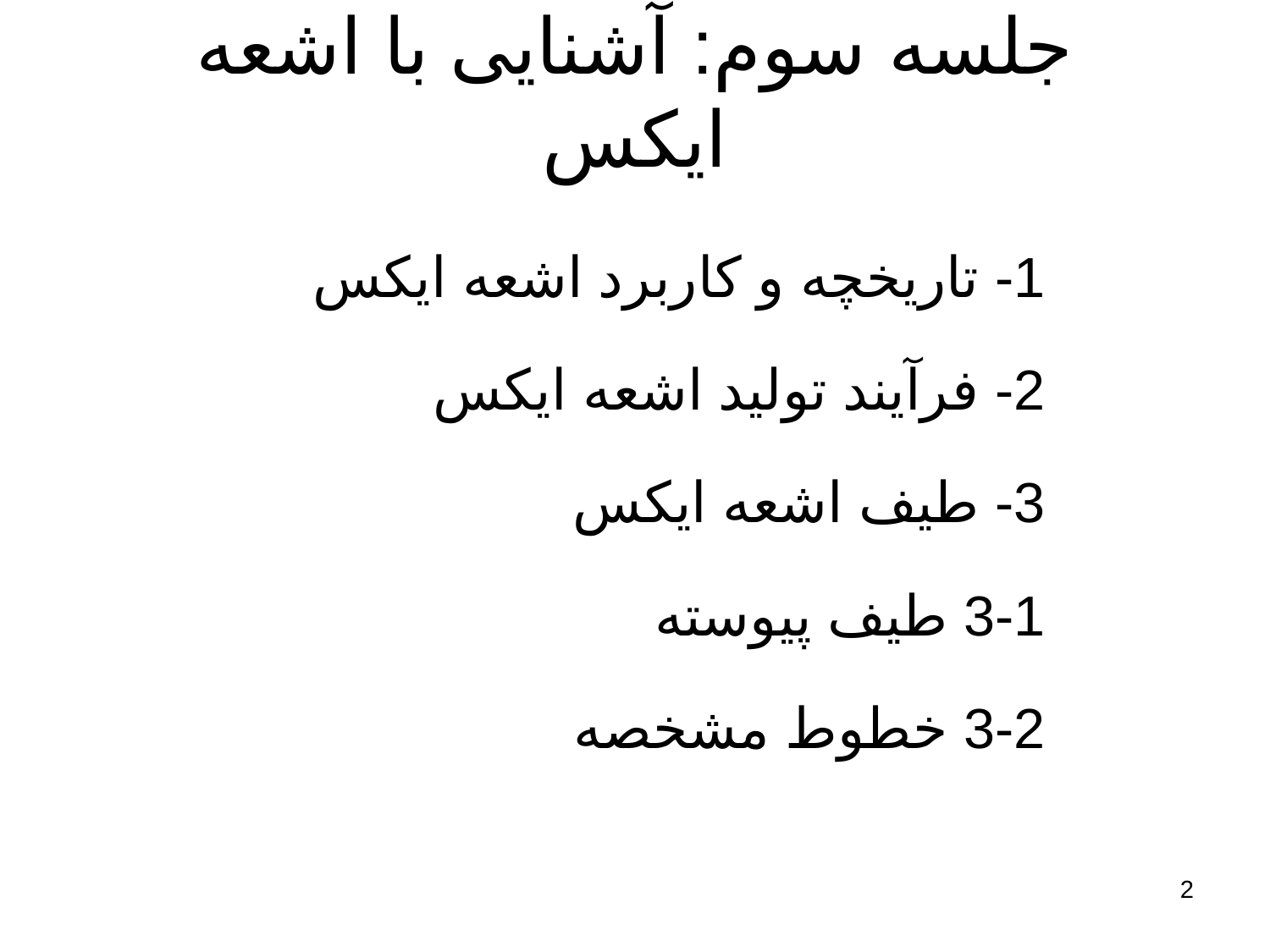

# جلسه سوم: آشنایی با اشعه ایکس
1- تاریخچه و کاربرد اشعه ایکس
2- فرآیند تولید اشعه ایکس
3- طیف اشعه ایکس
	3-1 طیف پیوسته
	3-2 خطوط مشخصه

2